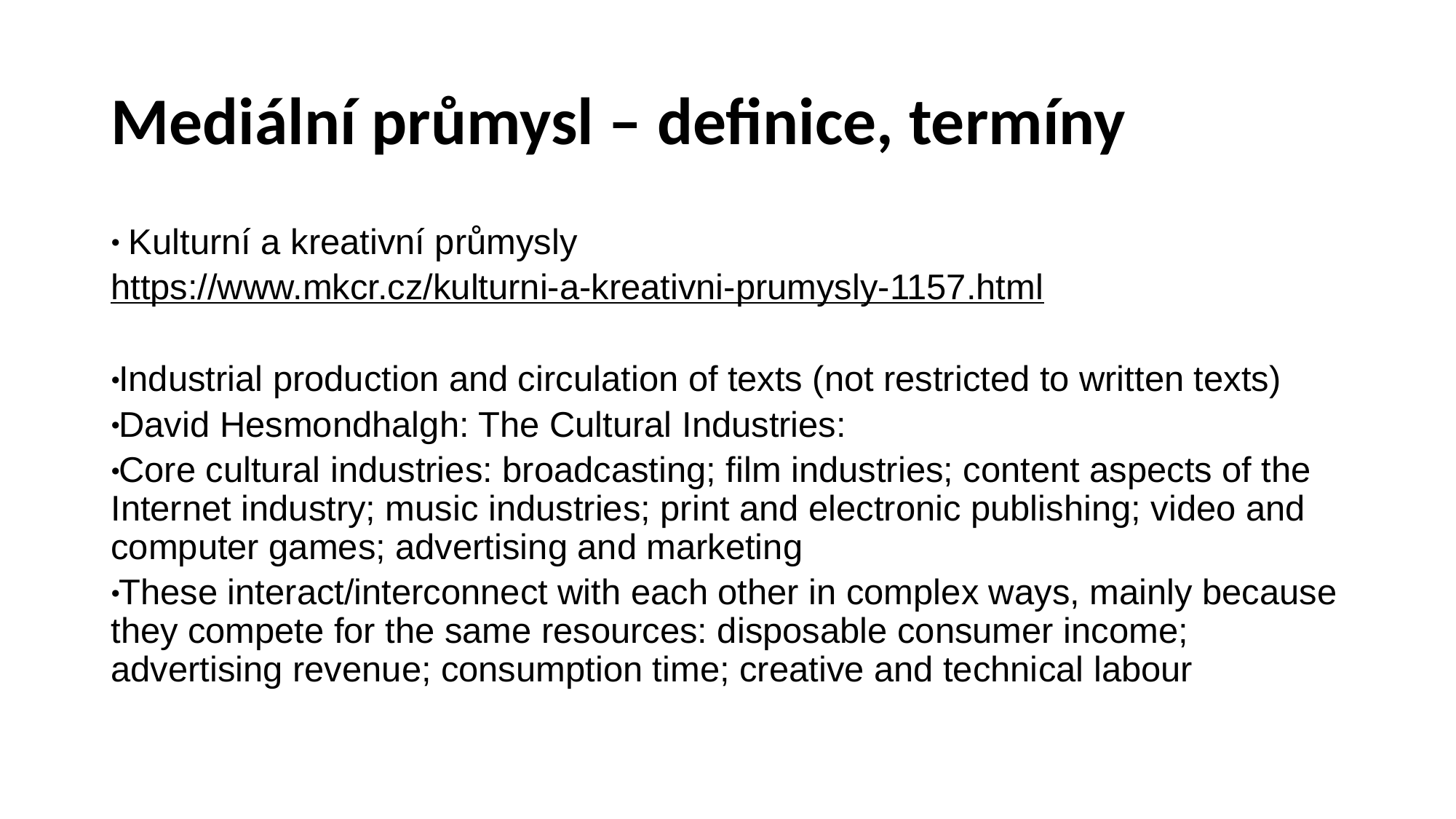

# Mediální průmysl – definice, termíny
 Kulturní a kreativní průmysly
https://www.mkcr.cz/kulturni-a-kreativni-prumysly-1157.html

Industrial production and circulation of texts (not restricted to written texts)
David Hesmondhalgh: The Cultural Industries:
Core cultural industries: broadcasting; film industries; content aspects of the Internet industry; music industries; print and electronic publishing; video and computer games; advertising and marketing
These interact/interconnect with each other in complex ways, mainly because they compete for the same resources: disposable consumer income; advertising revenue; consumption time; creative and technical labour